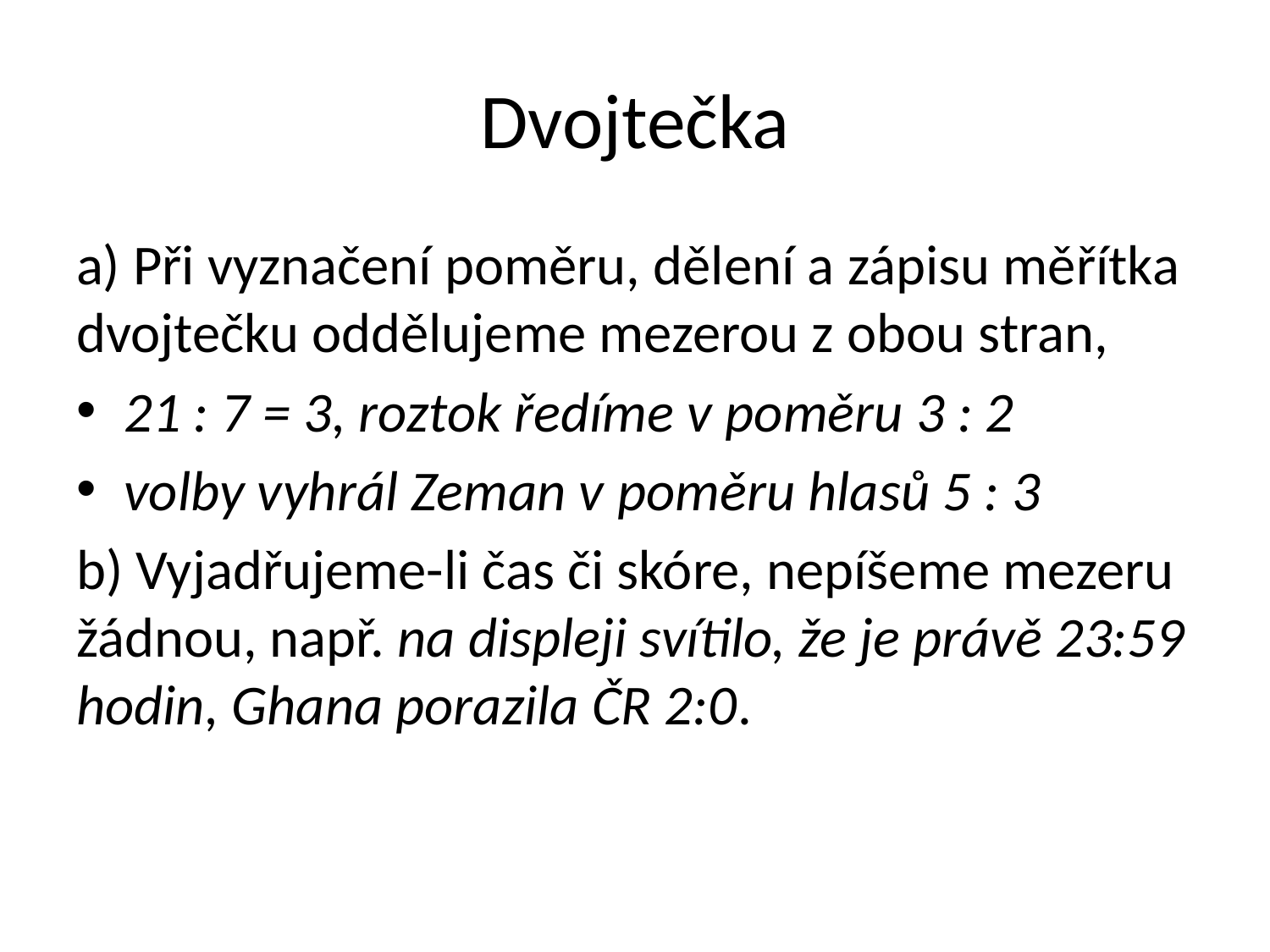

# Dvojtečka
a) Při vyznačení poměru, dělení a zápisu měřítka dvojtečku oddělujeme mezerou z obou stran,
21 : 7 = 3, roztok ředíme v poměru 3 : 2
volby vyhrál Zeman v poměru hlasů 5 : 3
b) Vyjadřujeme-li čas či skóre, nepíšeme mezeru žádnou, např. na displeji svítilo, že je právě 23:59 hodin, Ghana porazila ČR 2:0.